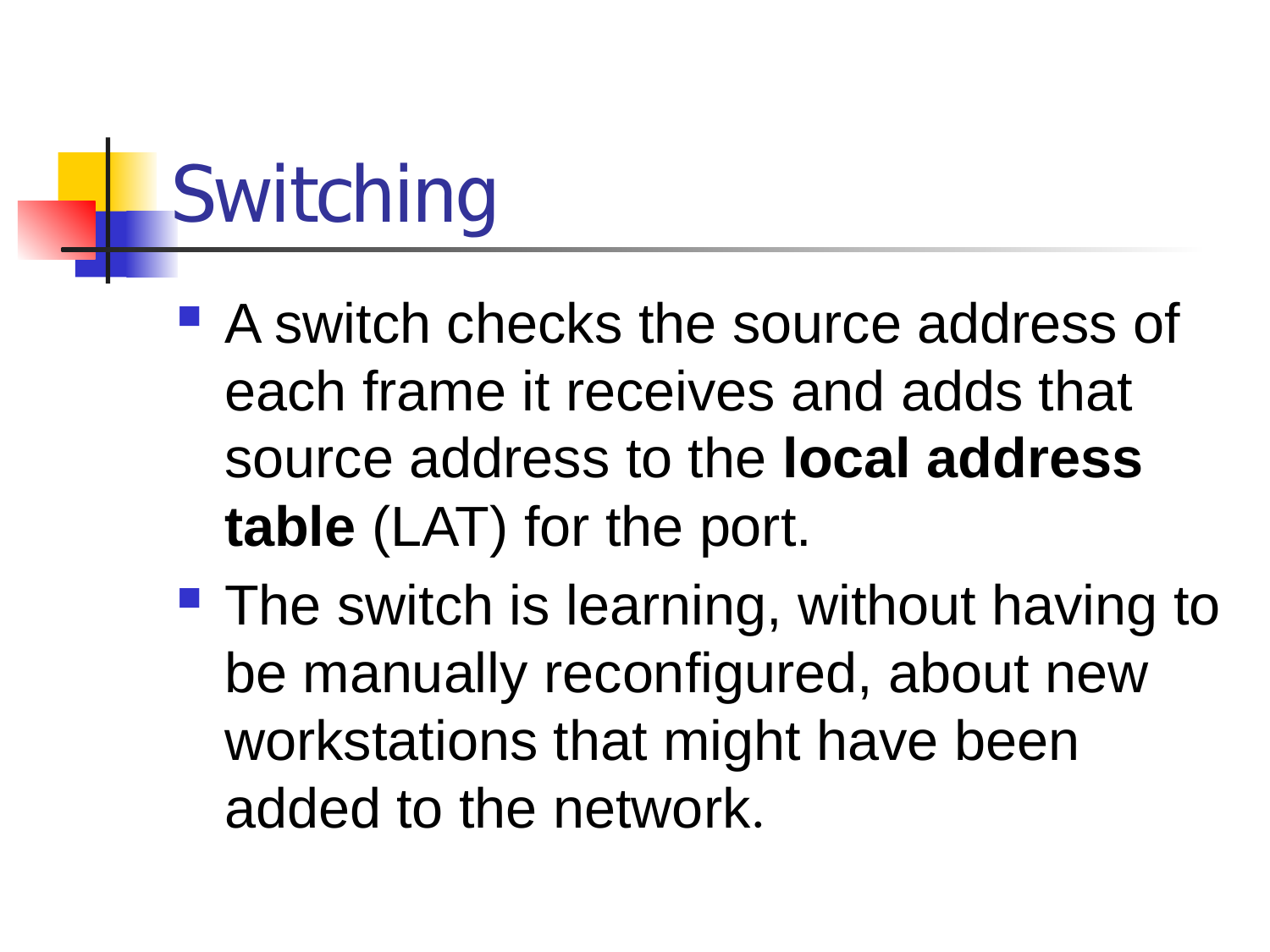

# Switching
A switch checks the source address of each frame it receives and adds that source address to the local address table (LAT) for the port.
The switch is learning, without having to be manually reconfigured, about new workstations that might have been added to the network.